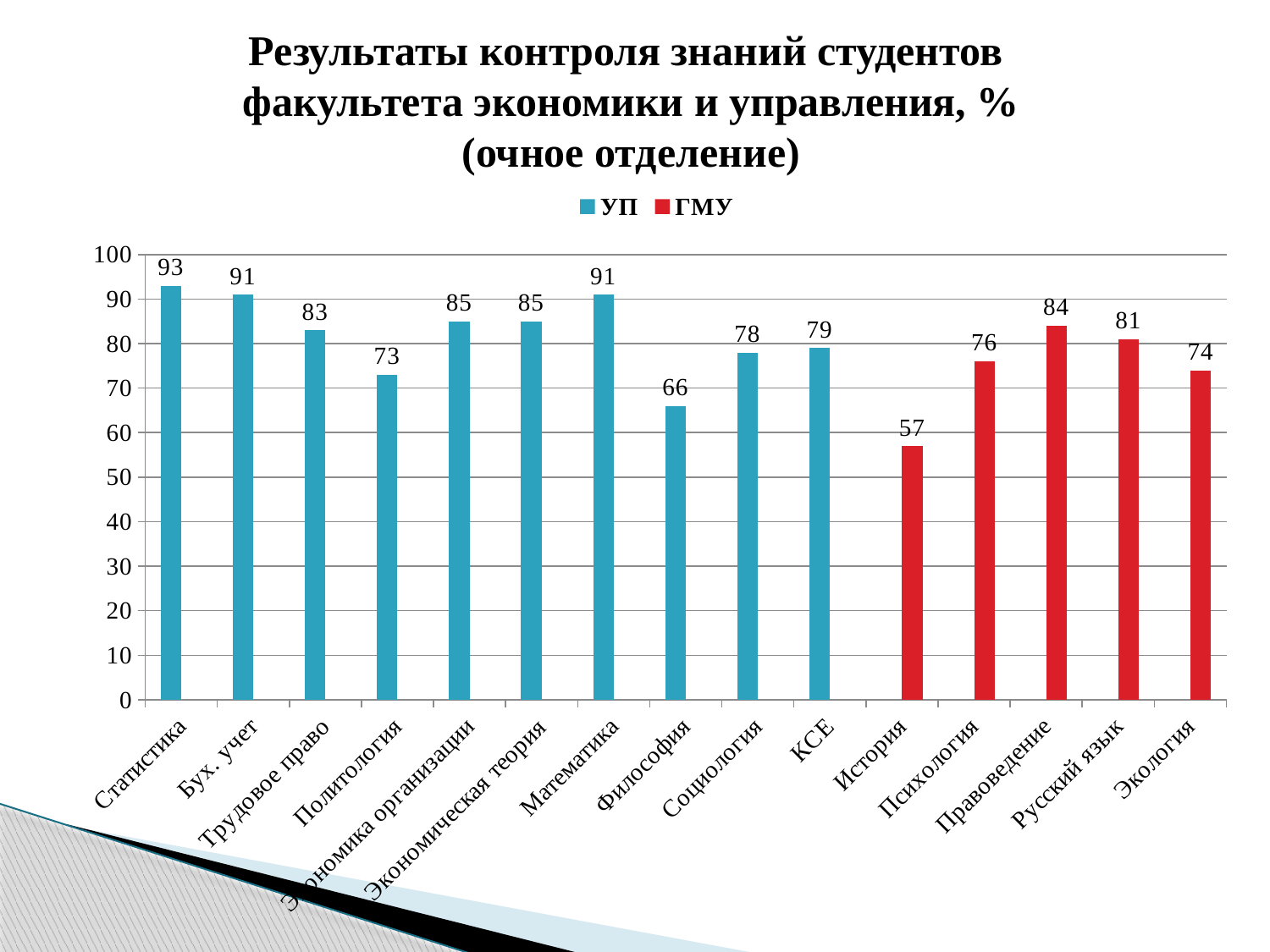

# Результаты контроля знаний студентов факультета экономики и управления, % (очное отделение)

### Chart

| Category | УП | ГМУ |
|---|---|---|
| Статистика | 93.0 | None |
| Бух. учет | 91.0 | None |
| Трудовое право | 83.0 | None |
| Политология | 73.0 | None |
| Экономика организации | 85.0 | None |
| Экономическая теория | 85.0 | None |
| Математика | 91.0 | None |
| Философия | 66.0 | None |
| Социология | 78.0 | None |
| КСЕ | 79.0 | None |
| История | None | 57.0 |
| Психология | None | 76.0 |
| Правоведение | None | 84.0 |
| Русский язык | None | 81.0 |
| Экология | None | 74.0 |